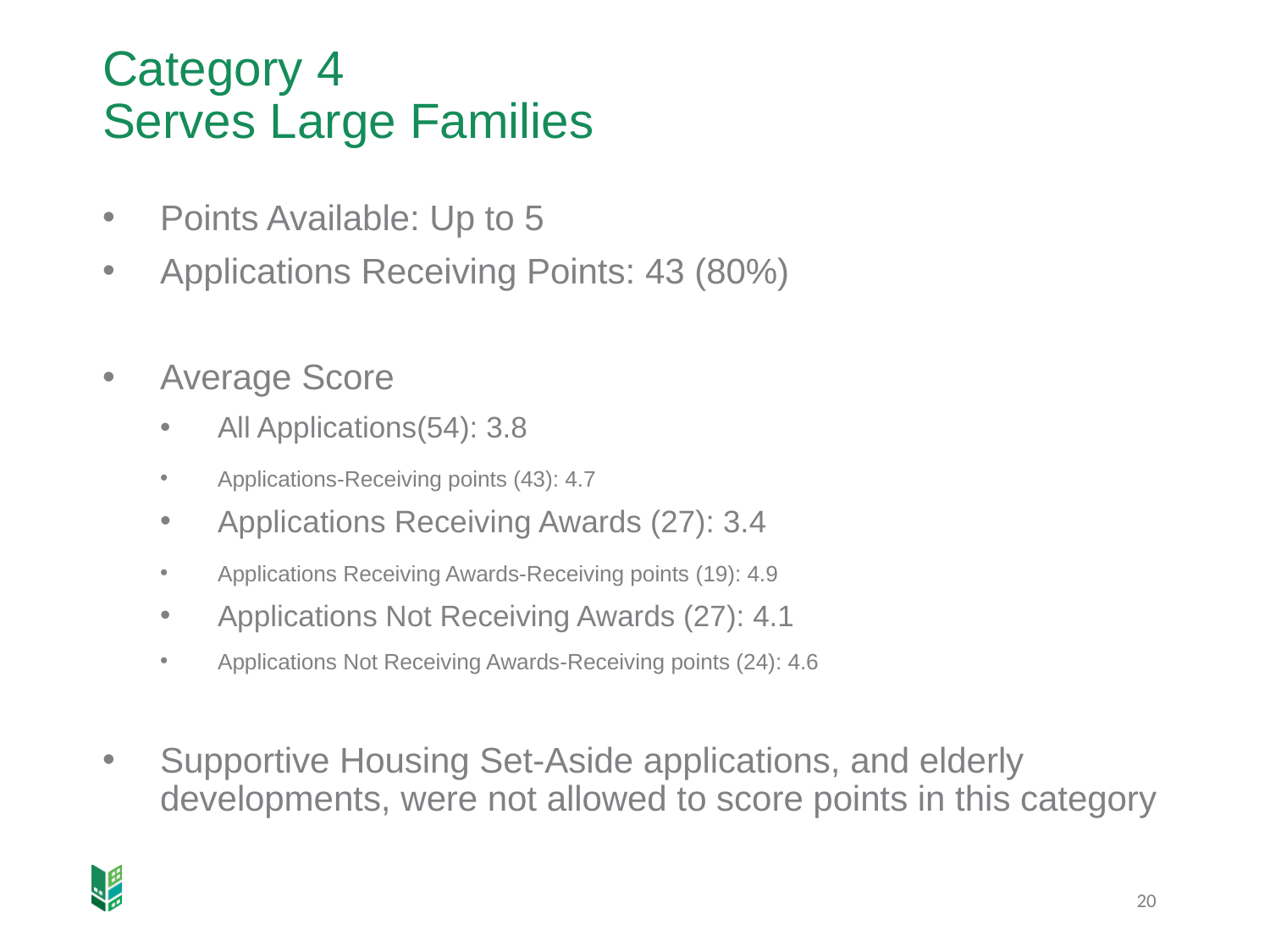

# Category 4 Serves Large Families
Points Available: Up to 5
Applications Receiving Points: 43 (80%)

Average Score
All Applications(54): 3.8
Applications-Receiving points (43): 4.7
Applications Receiving Awards (27): 3.4
Applications Receiving Awards-Receiving points (19): 4.9
Applications Not Receiving Awards (27): 4.1
Applications Not Receiving Awards-Receiving points (24): 4.6

Supportive Housing Set-Aside applications, and elderly developments, were not allowed to score points in this category